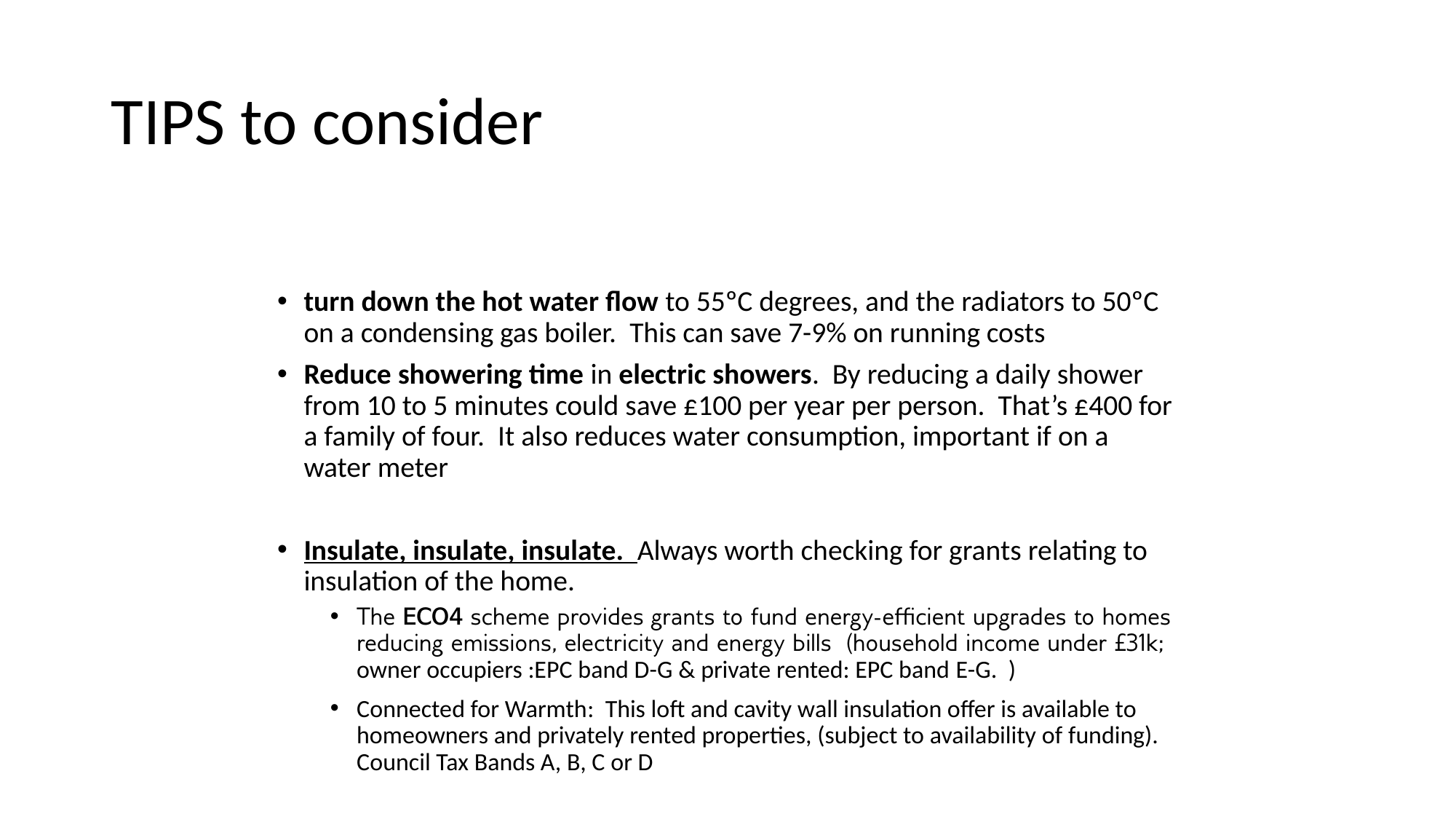

# TIPS to consider
turn down the hot water flow to 55ºC degrees, and the radiators to 50ºC on a condensing gas boiler.  This can save 7-9% on running costs
Reduce showering time in electric showers.  By reducing a daily shower from 10 to 5 minutes could save £100 per year per person.  That’s £400 for a family of four.  It also reduces water consumption, important if on a water meter

Insulate, insulate, insulate.  Always worth checking for grants relating to insulation of the home.
The ECO4 scheme provides grants to fund energy-efficient upgrades to homes reducing emissions, electricity and energy bills  (household income under £31k; owner occupiers :EPC band D-G & private rented: EPC band E-G.  )
Connected for Warmth:  This loft and cavity wall insulation offer is available to homeowners and privately rented properties, (subject to availability of funding). Council Tax Bands A, B, C or D